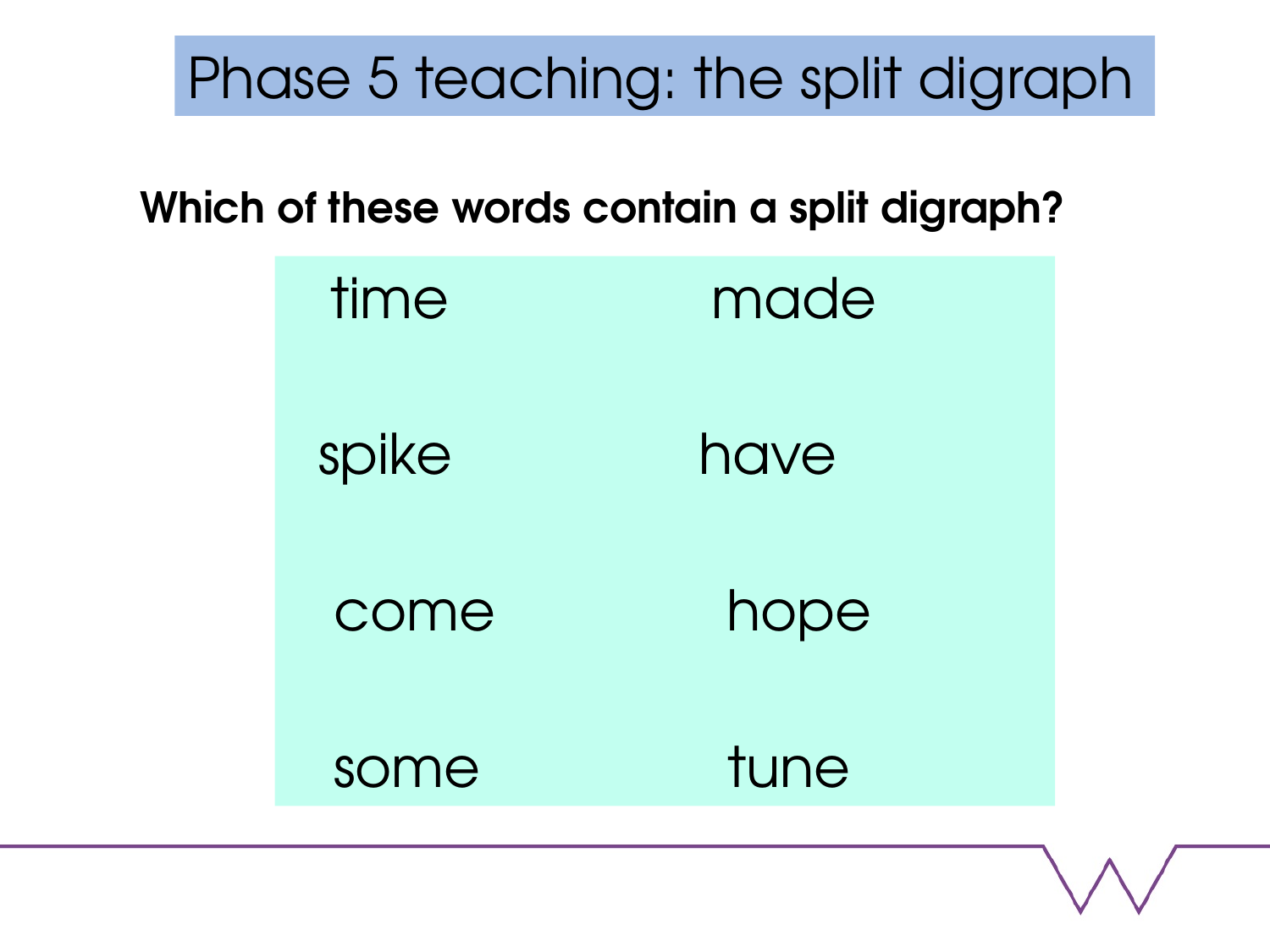

Phase 5 teaching: the split digraph
# Which of these words contain a split digraph?
   time                 made

  spike                have

   come               hope

   some                tune